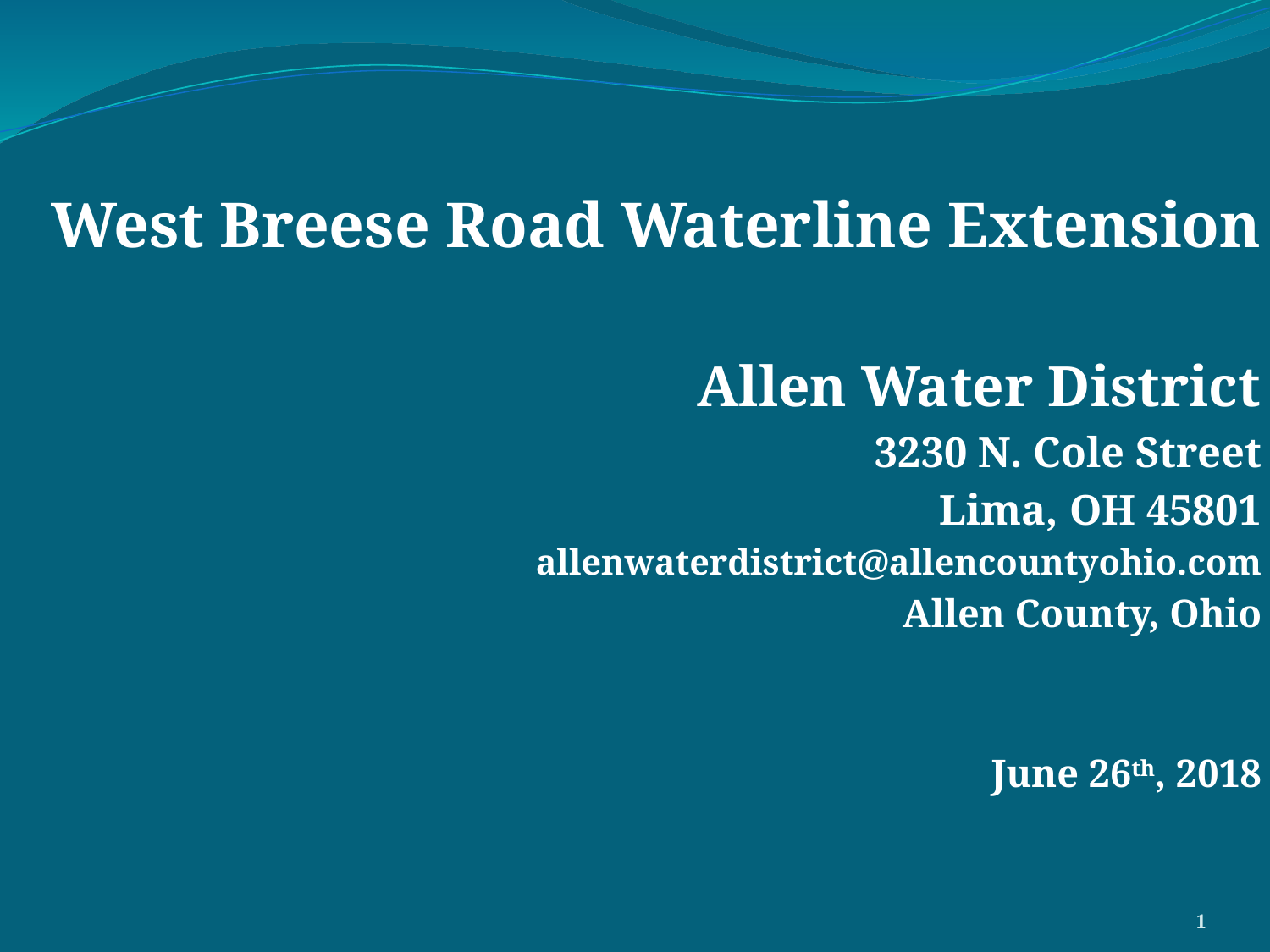

#

West Breese Road Waterline Extension

Allen Water District
3230 N. Cole Street
Lima, OH 45801
allenwaterdistrict@allencountyohio.com
Allen County, Ohio

June 26th, 2018
1